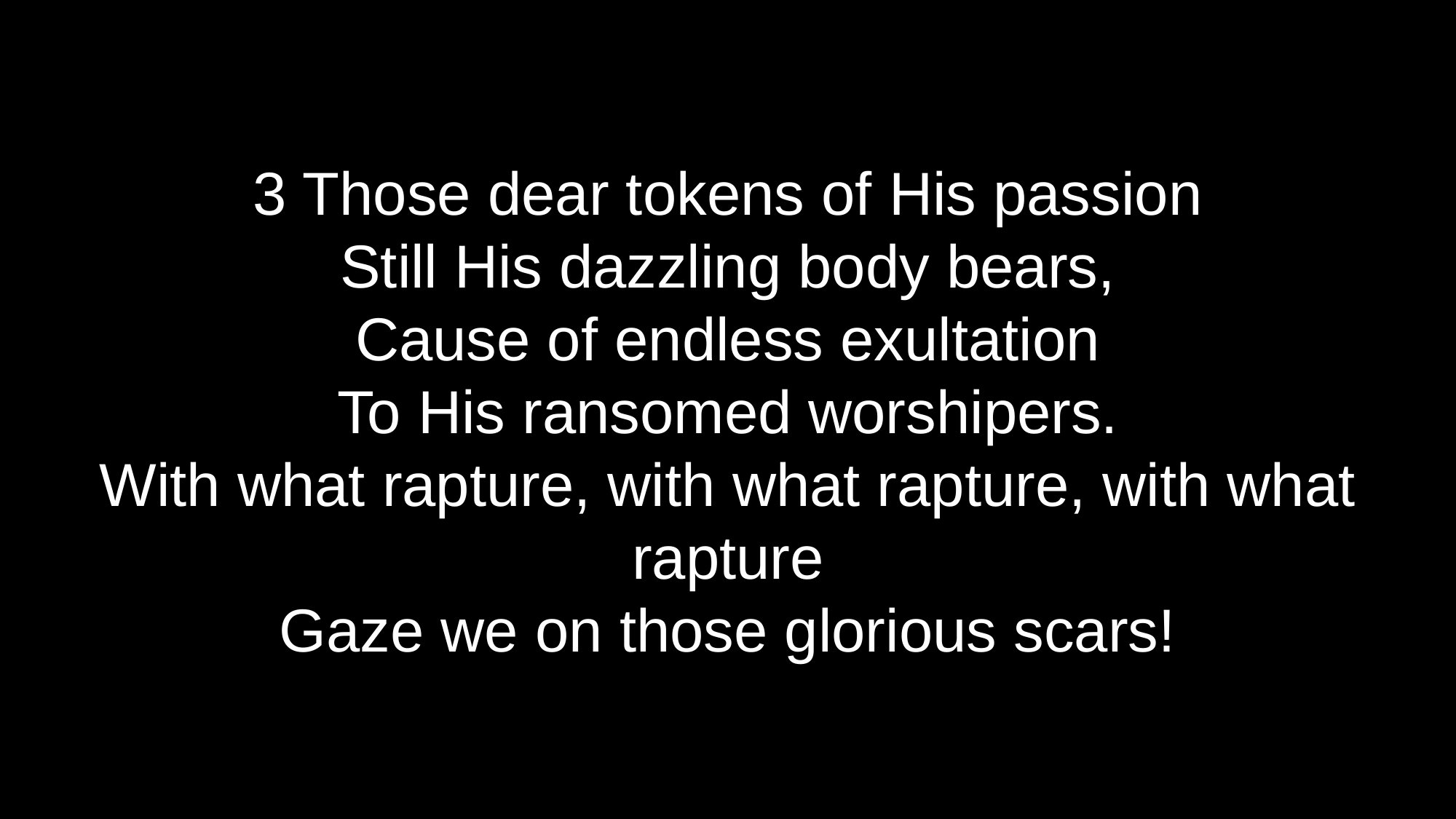

3 Those dear tokens of His passion
Still His dazzling body bears,
Cause of endless exultation
To His ransomed worshipers.
With what rapture, with what rapture, with what rapture
Gaze we on those glorious scars!